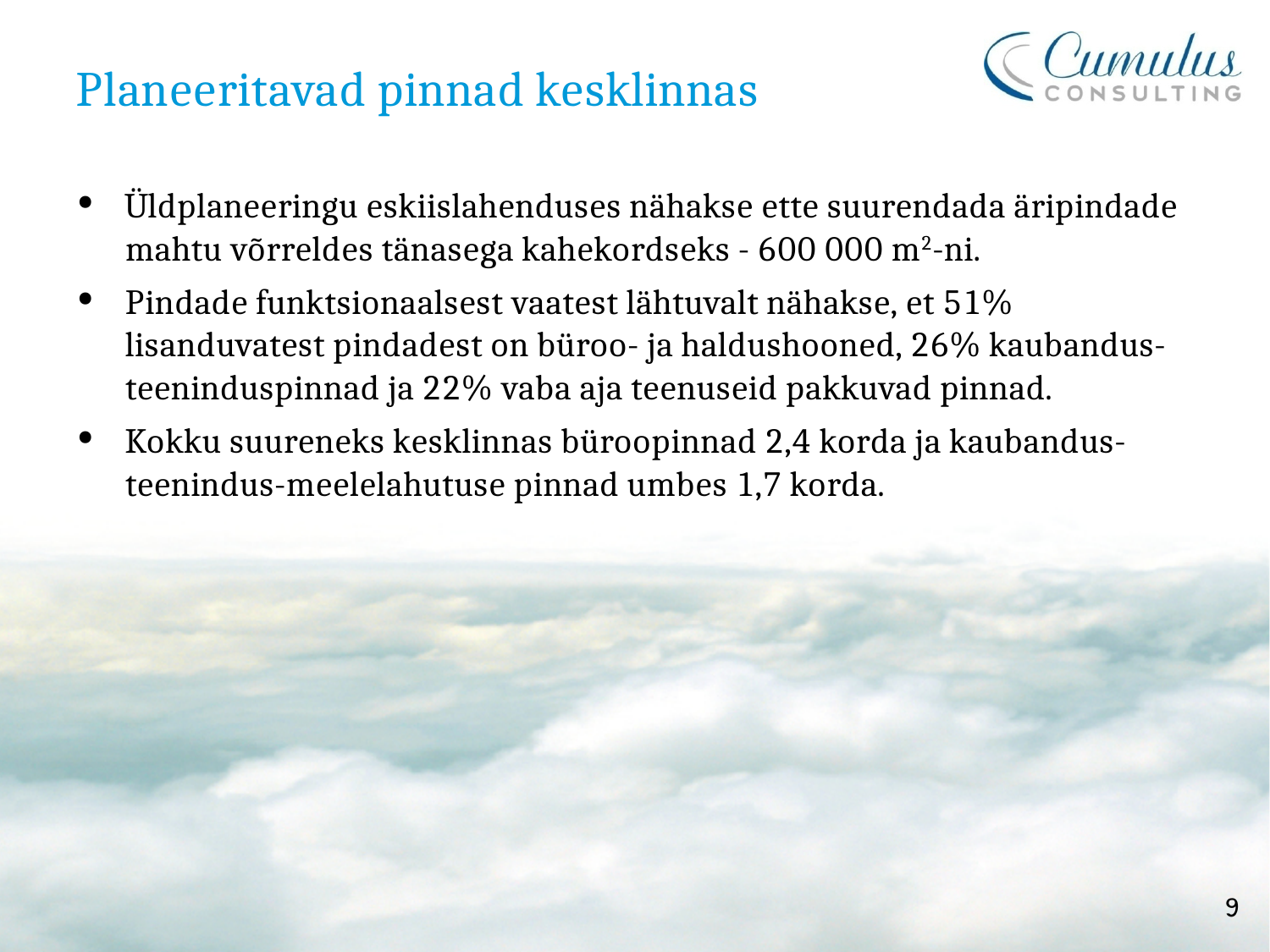

# Planeeritavad pinnad kesklinnas
Üldplaneeringu eskiislahenduses nähakse ette suurendada äripindade mahtu võrreldes tänasega kahekordseks - 600 000 m2-ni.
Pindade funktsionaalsest vaatest lähtuvalt nähakse, et 51% lisanduvatest pindadest on büroo- ja haldushooned, 26% kaubandus-teeninduspinnad ja 22% vaba aja teenuseid pakkuvad pinnad.
Kokku suureneks kesklinnas büroopinnad 2,4 korda ja kaubandus-teenindus-meelelahutuse pinnad umbes 1,7 korda.

9